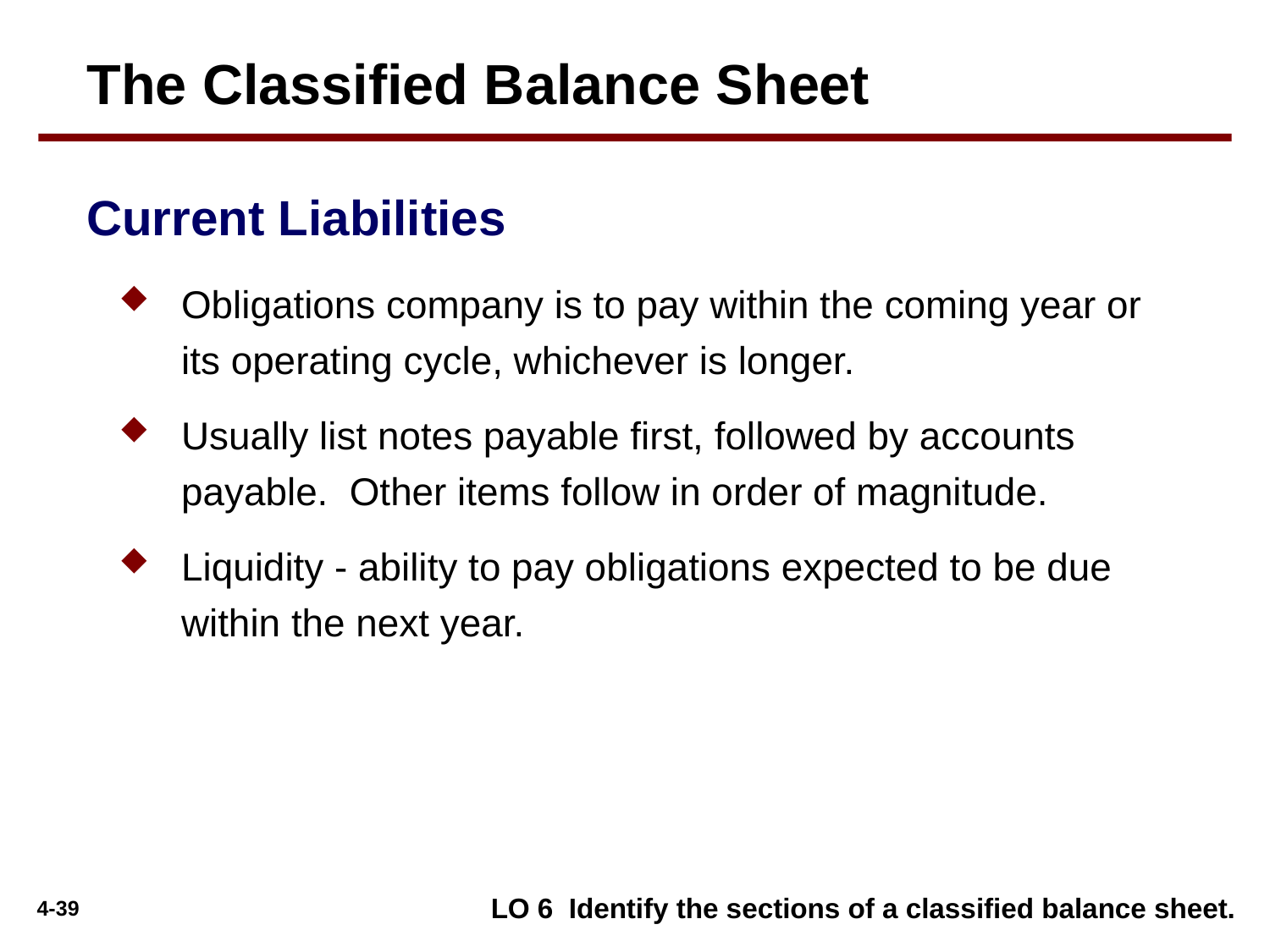

The Classified Balance Sheet

Current Liabilities
Obligations company is to pay within the coming year or its operating cycle, whichever is longer.
Usually list notes payable first, followed by accounts payable.  Other items follow in order of magnitude.
Liquidity - ability to pay obligations expected to be due within the next year.
LO 6  Identify the sections of a classified balance sheet.